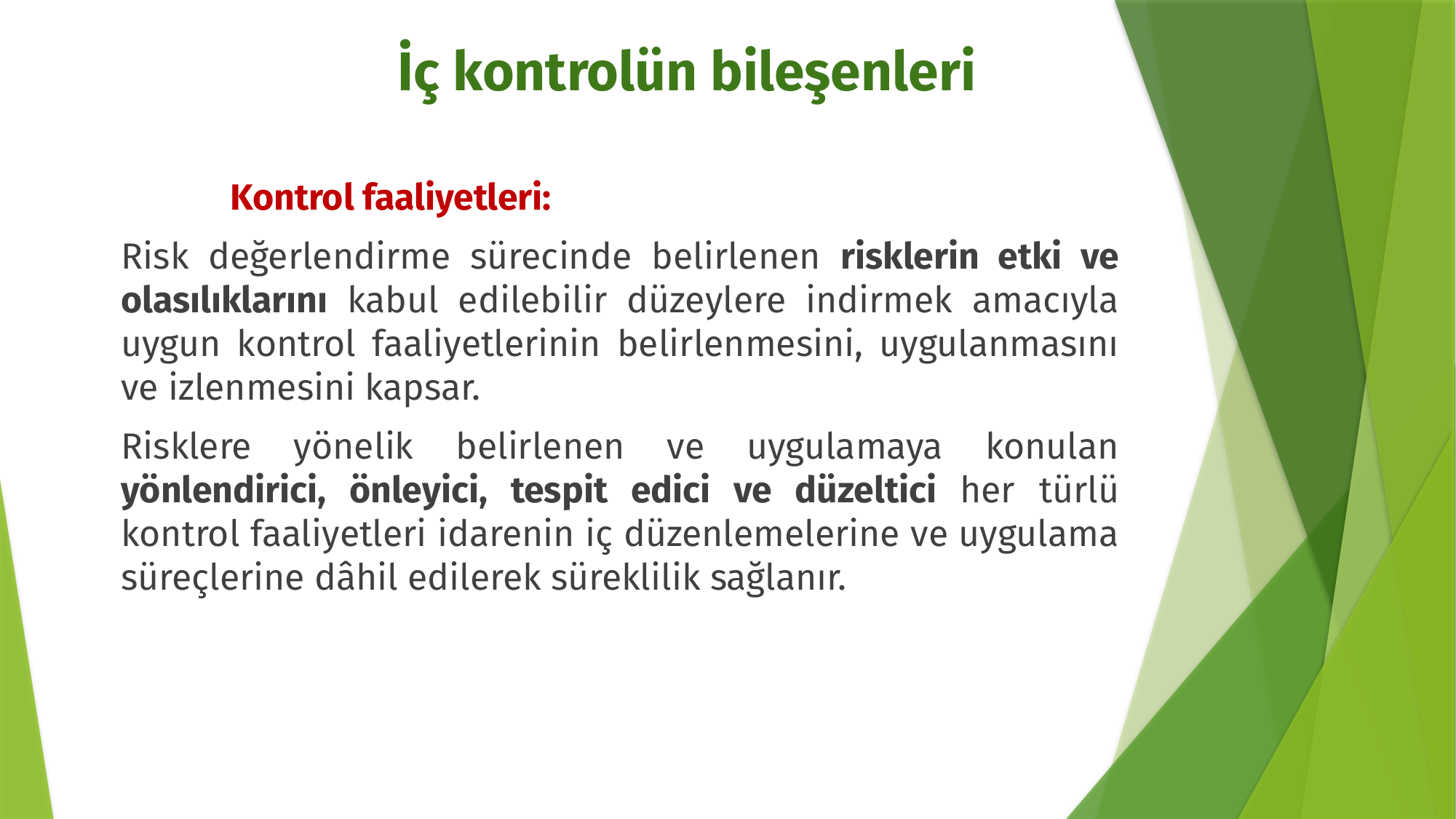

# İç kontrolün bileşenleri
	Kontrol faaliyetleri:
Risk değerlendirme sürecinde belirlenen risklerin etki ve olasılıklarını kabul edilebilir düzeylere indirmek amacıyla uygun kontrol faaliyetlerinin belirlenmesini, uygulanmasını ve izlenmesini kapsar.
Risklere yönelik belirlenen ve uygulamaya konulan yönlendirici, önleyici, tespit edici ve düzeltici her türlü kontrol faaliyetleri idarenin iç düzenlemelerine ve uygulama süreçlerine dâhil edilerek süreklilik sağlanır.